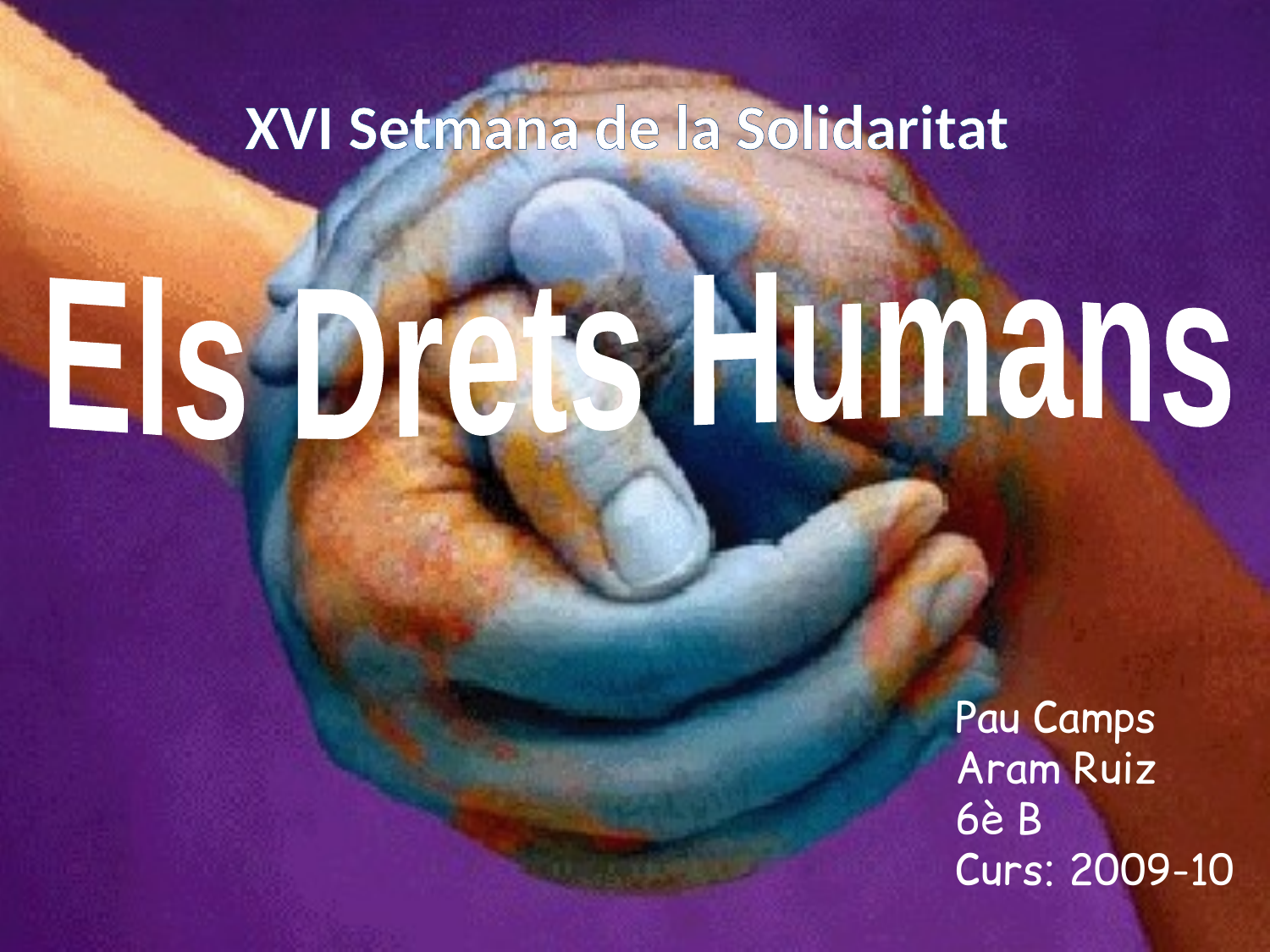

XVI Setmana de la Solidaritat
Els Drets Humans
Pau Camps
Aram Ruiz
6è B
Curs: 2009-10